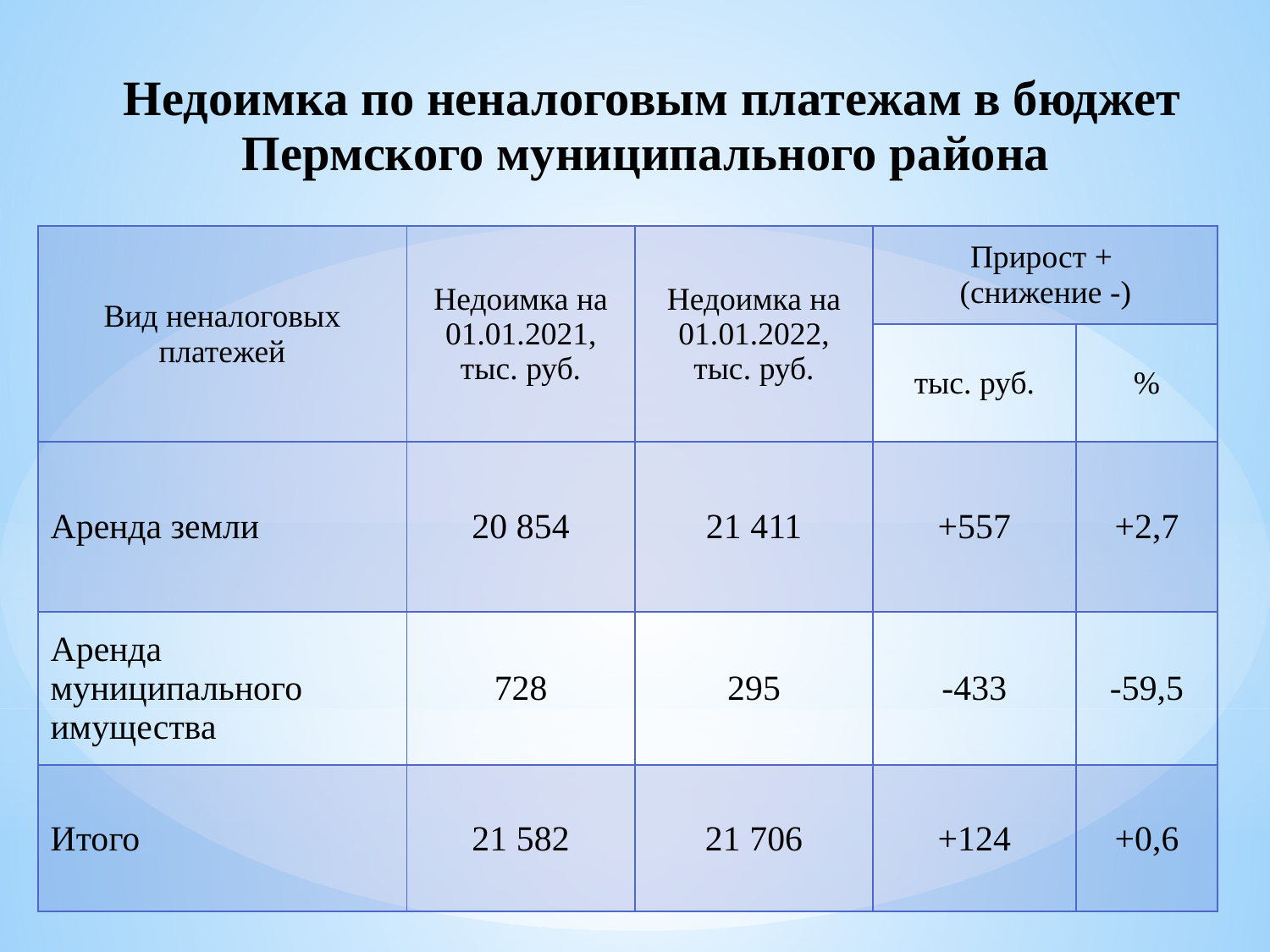

Недоимка по неналоговым платежам в бюджет Пермского муниципального района
| Вид неналоговых платежей | Недоимка на 01.01.2021, тыс. руб. | Недоимка на 01.01.2022, тыс. руб. | Прирост + (снижение -) |  |
| --- | --- | --- | --- | --- |
|  |  |  | тыс. руб. | % |
| Аренда земли | 20 854 | 21 411 | +557 | +2,7 |
| Аренда муниципального имущества | 728 | 295 | -433 | -59,5 |
| Итого | 21 582 | 21 706 | +124 | +0,6 |